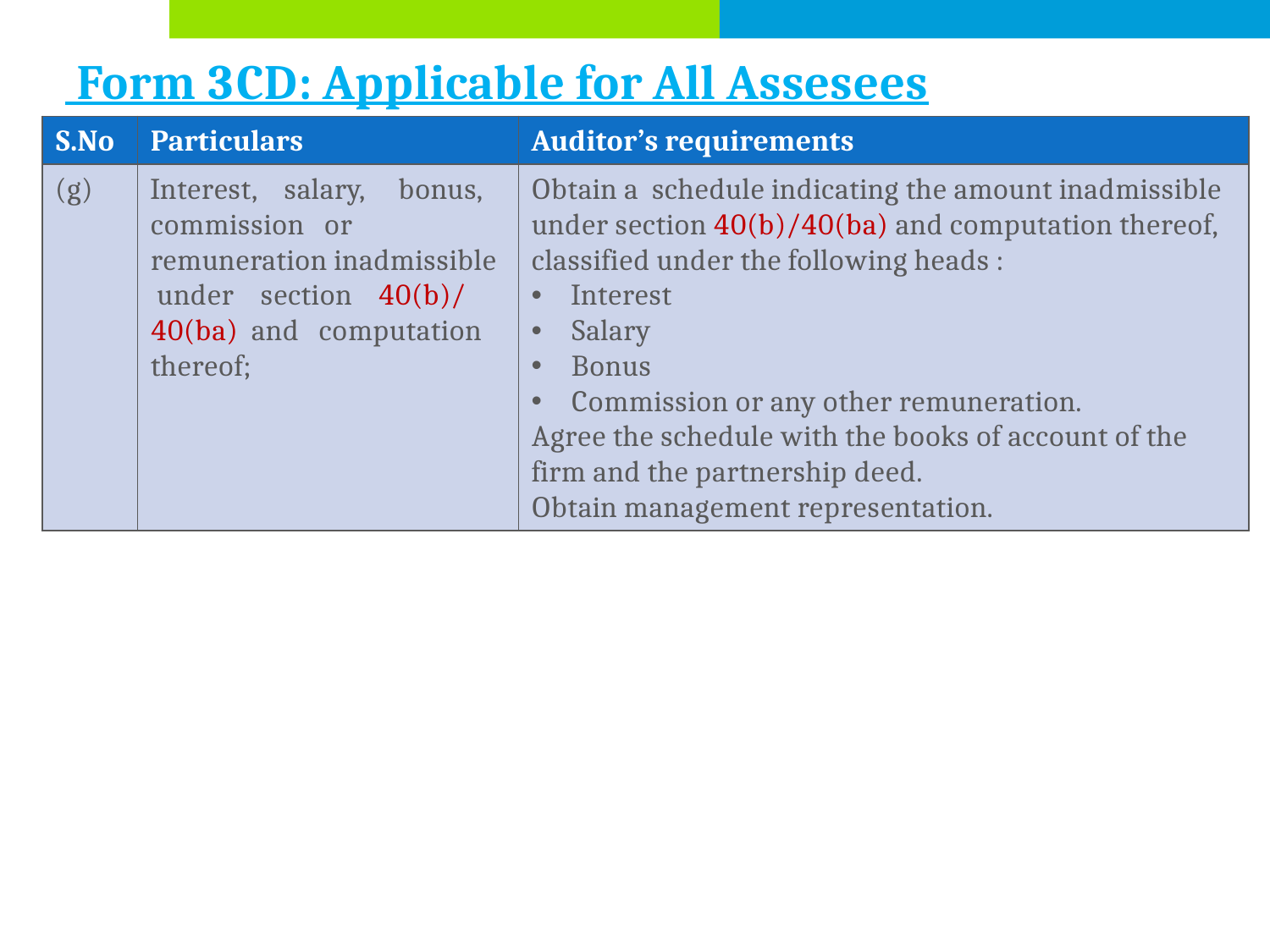

# Form 3CD: Applicable for All Assesees
| S.No | Particulars | Auditor’s requirements |
| --- | --- | --- |
| (g) | Interest, salary, bonus, commission or remuneration inadmissible under section 40(b)/ 40(ba) and computation thereof; | Obtain a schedule indicating the amount inadmissible under section 40(b)/40(ba) and computation thereof, classified under the following heads : Interest Salary Bonus Commission or any other remuneration. Agree the schedule with the books of account of the firm and the partnership deed. Obtain management representation. |